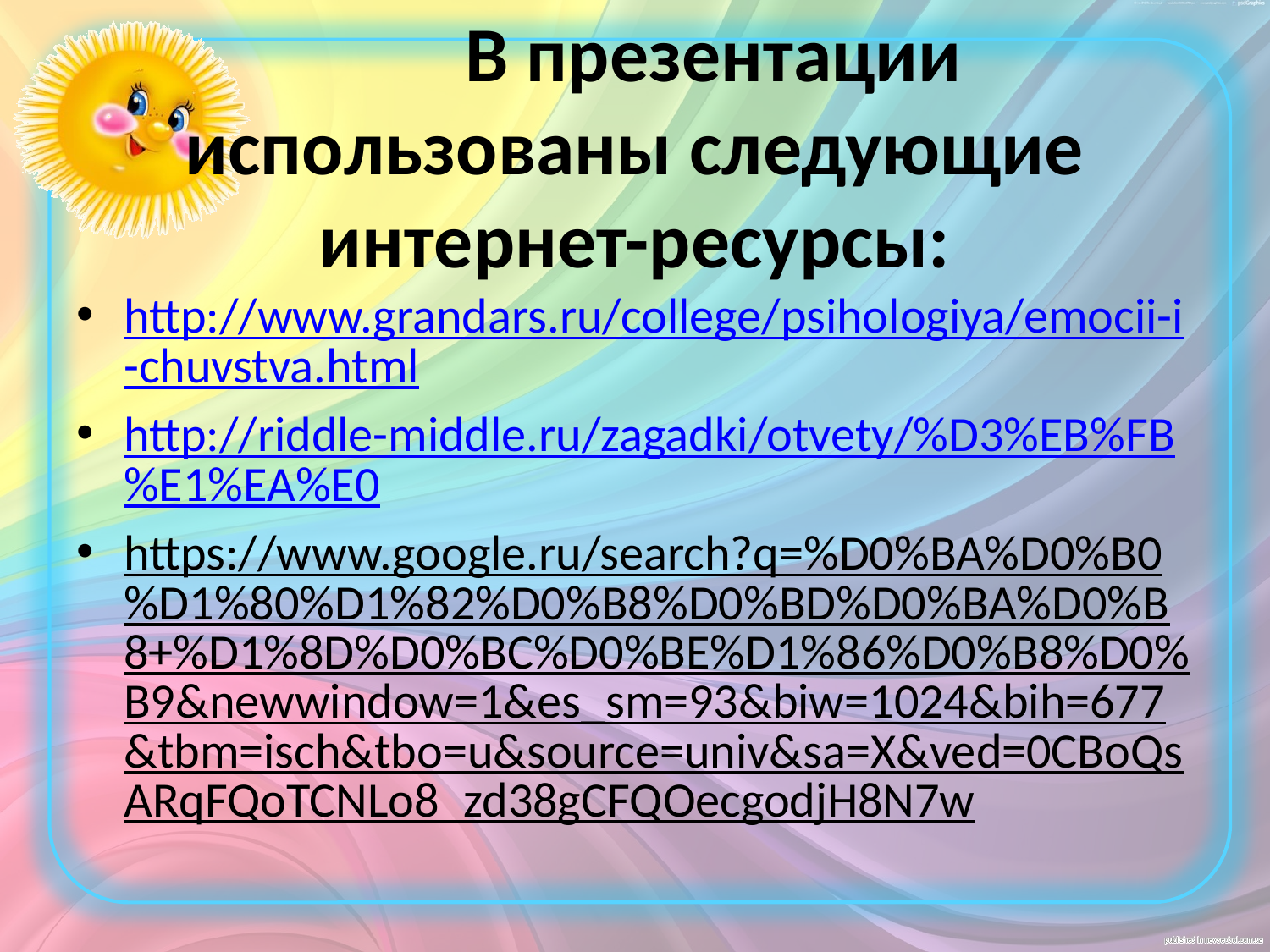

# В презентации использованы следующие интернет-ресурсы:
http://www.grandars.ru/college/psihologiya/emocii-i-chuvstva.html
http://riddle-middle.ru/zagadki/otvety/%D3%EB%FB%E1%EA%E0
https://www.google.ru/search?q=%D0%BA%D0%B0%D1%80%D1%82%D0%B8%D0%BD%D0%BA%D0%B8+%D1%8D%D0%BC%D0%BE%D1%86%D0%B8%D0%B9&newwindow=1&es_sm=93&biw=1024&bih=677&tbm=isch&tbo=u&source=univ&sa=X&ved=0CBoQsARqFQoTCNLo8_zd38gCFQOecgodjH8N7w